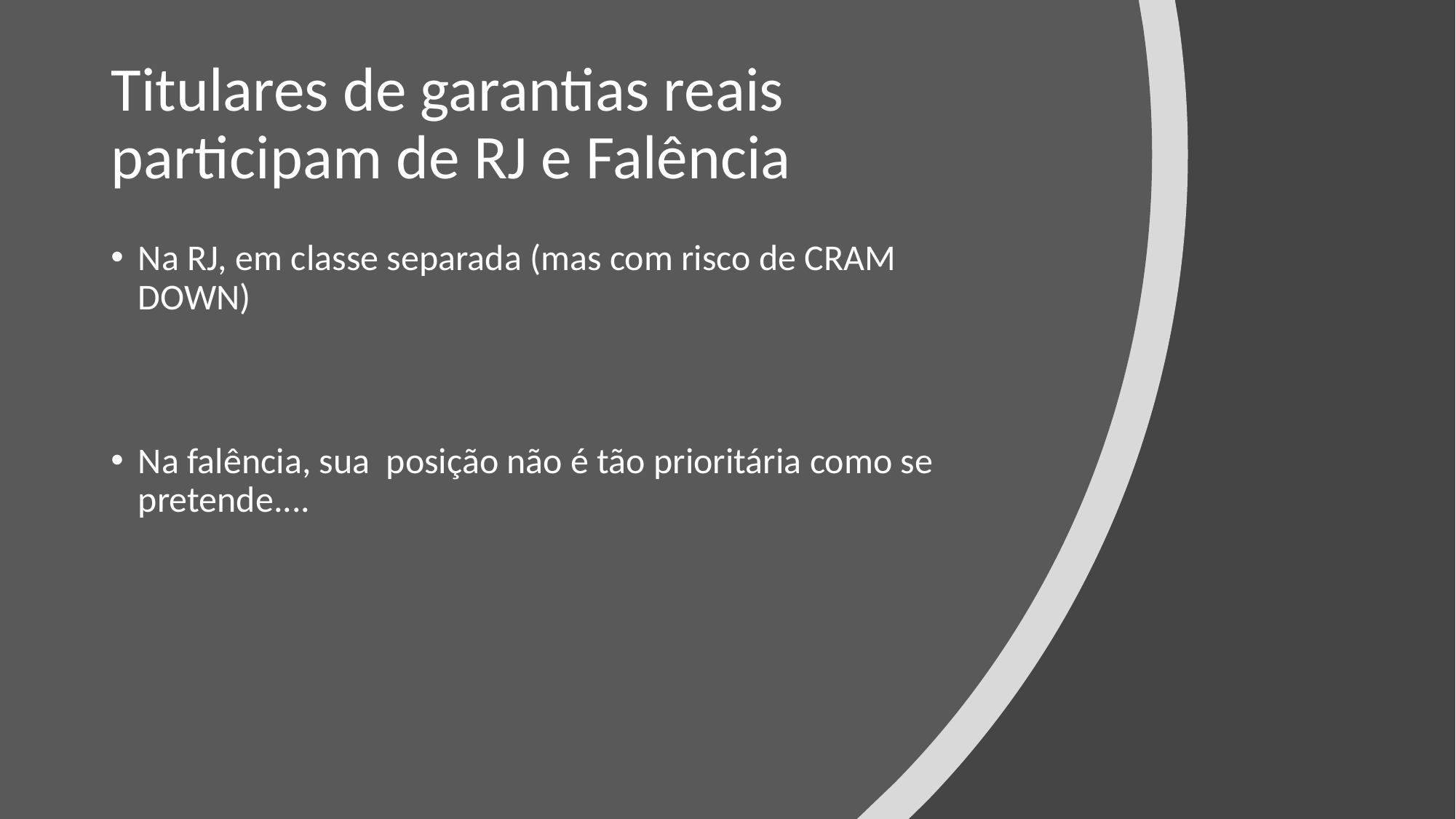

# Titulares de garantias reais participam de RJ e Falência
Na RJ, em classe separada (mas com risco de CRAM DOWN)

Na falência, sua  posição não é tão prioritária como se pretende....